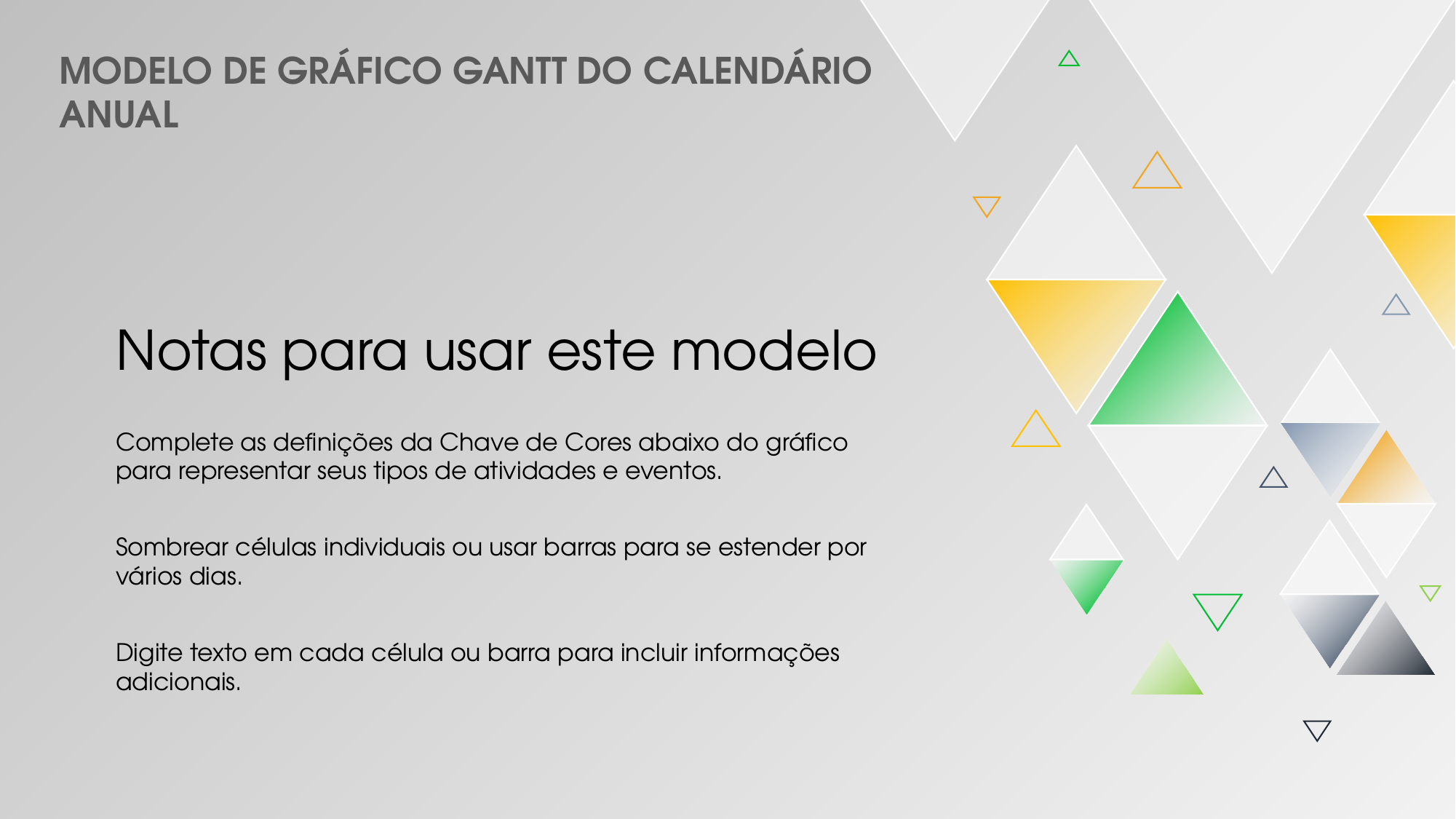

MODELO DE GRÁFICO GANTT DO CALENDÁRIO ANUAL
Notas para usar este modelo
Complete as definições da Chave de Cores abaixo do gráfico para representar seus tipos de atividades e eventos.

Sombrear células individuais ou usar barras para se estender por vários dias.

Digite texto em cada célula ou barra para incluir informações adicionais.